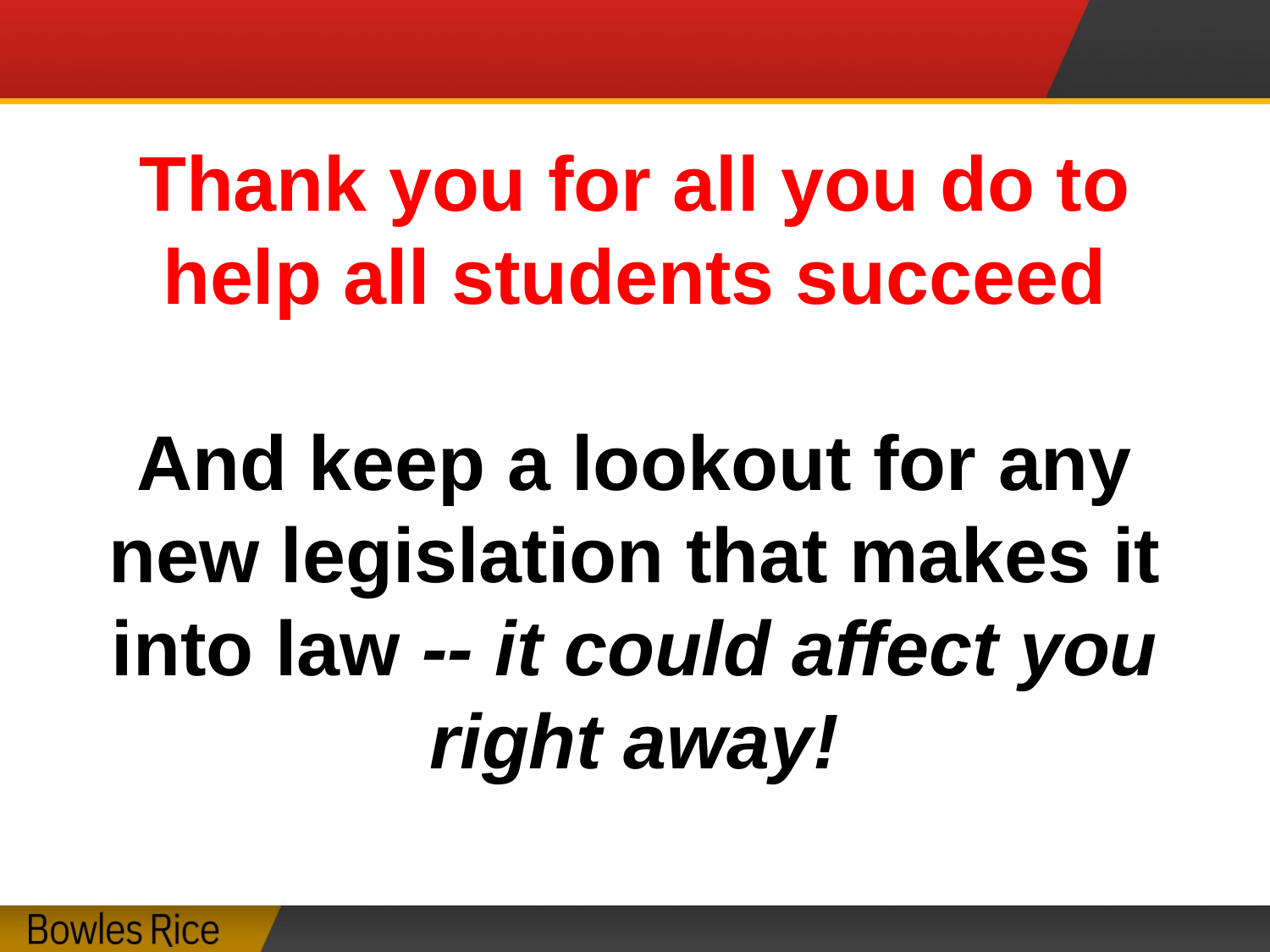

# Thank you for all you do to help all students succeed And keep a lookout for any new legislation that makes it into law -- it could affect you right away!